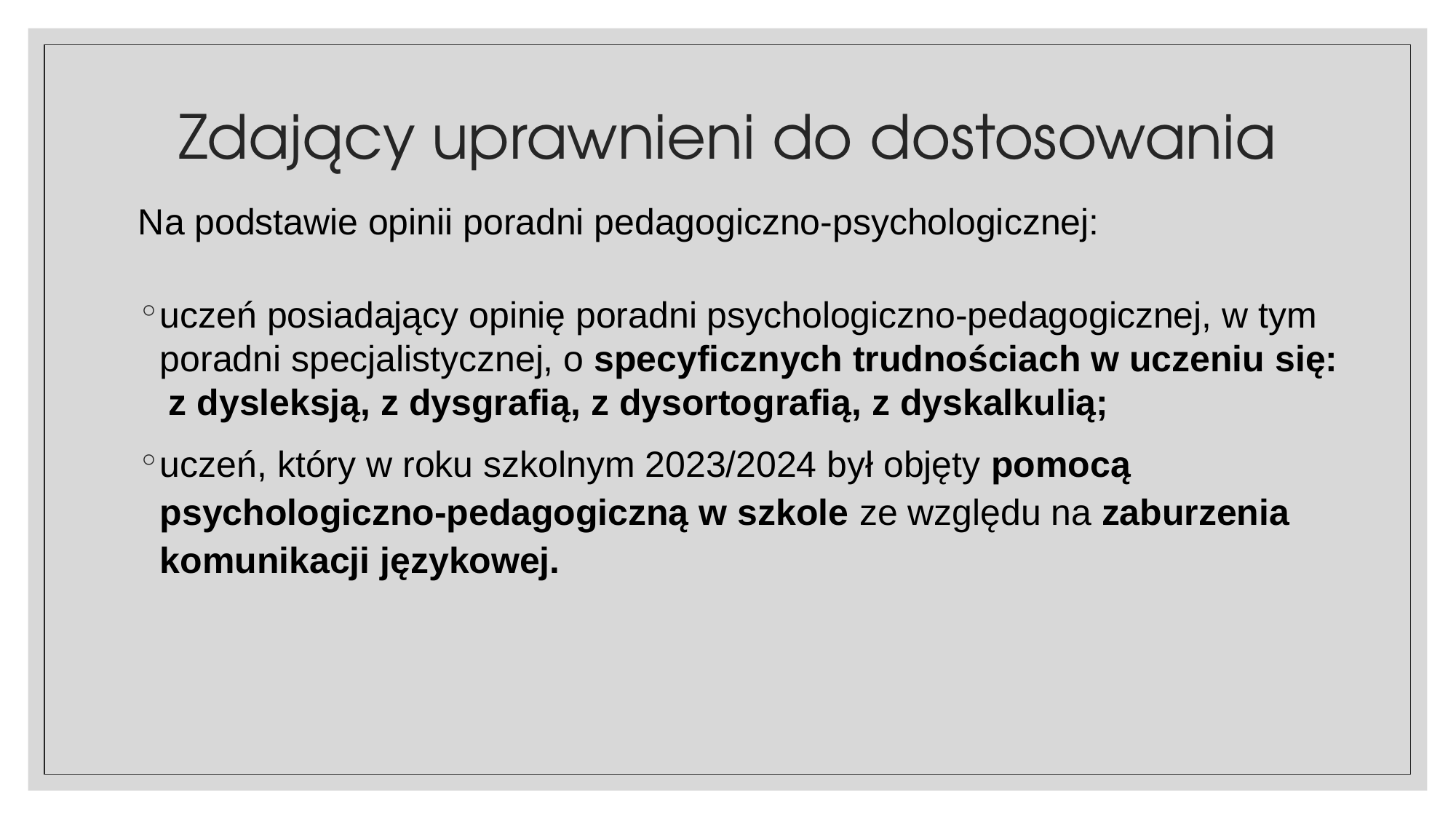

# Zdający uprawnieni do dostosowania
Na podstawie opinii poradni pedagogiczno-psychologicznej:

uczeń posiadający opinię poradni psychologiczno-pedagogicznej, w tym poradni specjalistycznej, o specyficznych trudnościach w uczeniu się:
   z dysleksją, z dysgrafią, z dysortografią, z dyskalkulią;
uczeń, który w roku szkolnym 2023/2024 był objęty pomocą psychologiczno-pedagogiczną w szkole ze względu na zaburzenia komunikacji językowej.